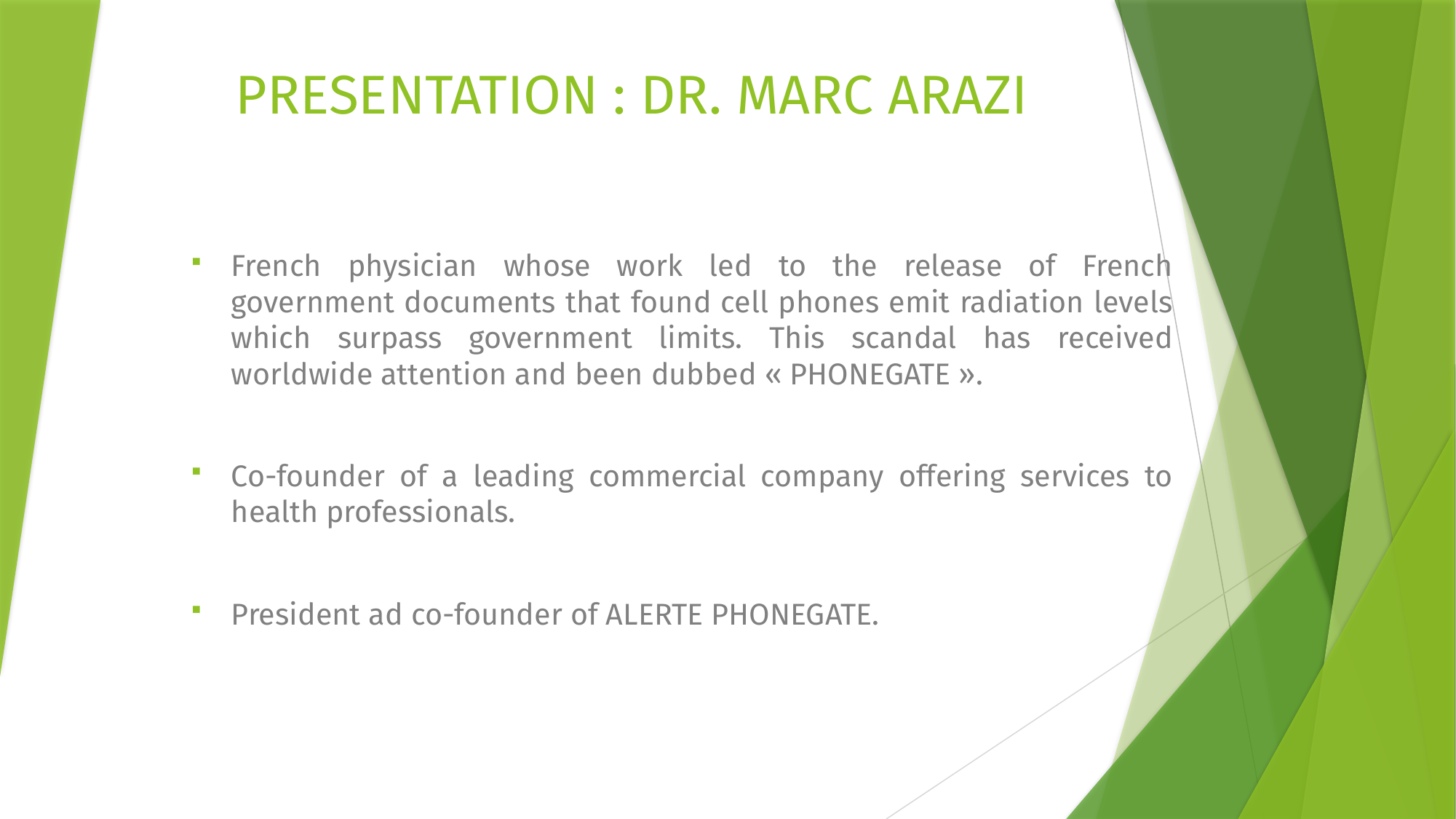

# PRESENTATION : DR. MARC ARAZI
French physician whose work led to the release of French government documents that found cell phones emit radiation levels which surpass government limits. This scandal has received worldwide attention and been dubbed « PHONEGATE ».

Co-founder of a leading commercial company offering services to health professionals.

President ad co-founder of ALERTE PHONEGATE.